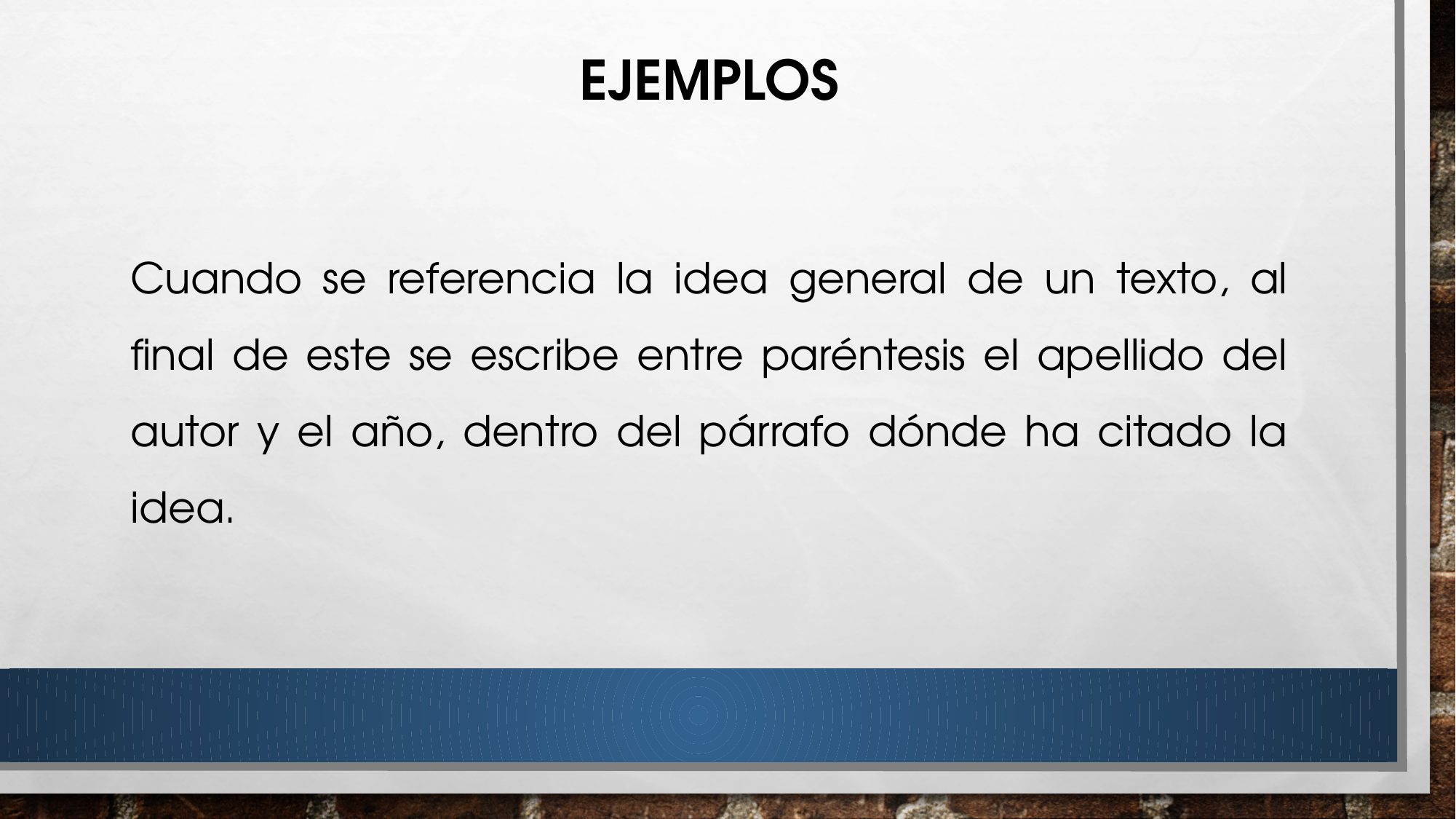

EJEMPLOS
Cuando se referencia la idea general de un texto, al final de este se escribe entre paréntesis el apellido del autor y el año, dentro del párrafo dónde ha citado la idea.